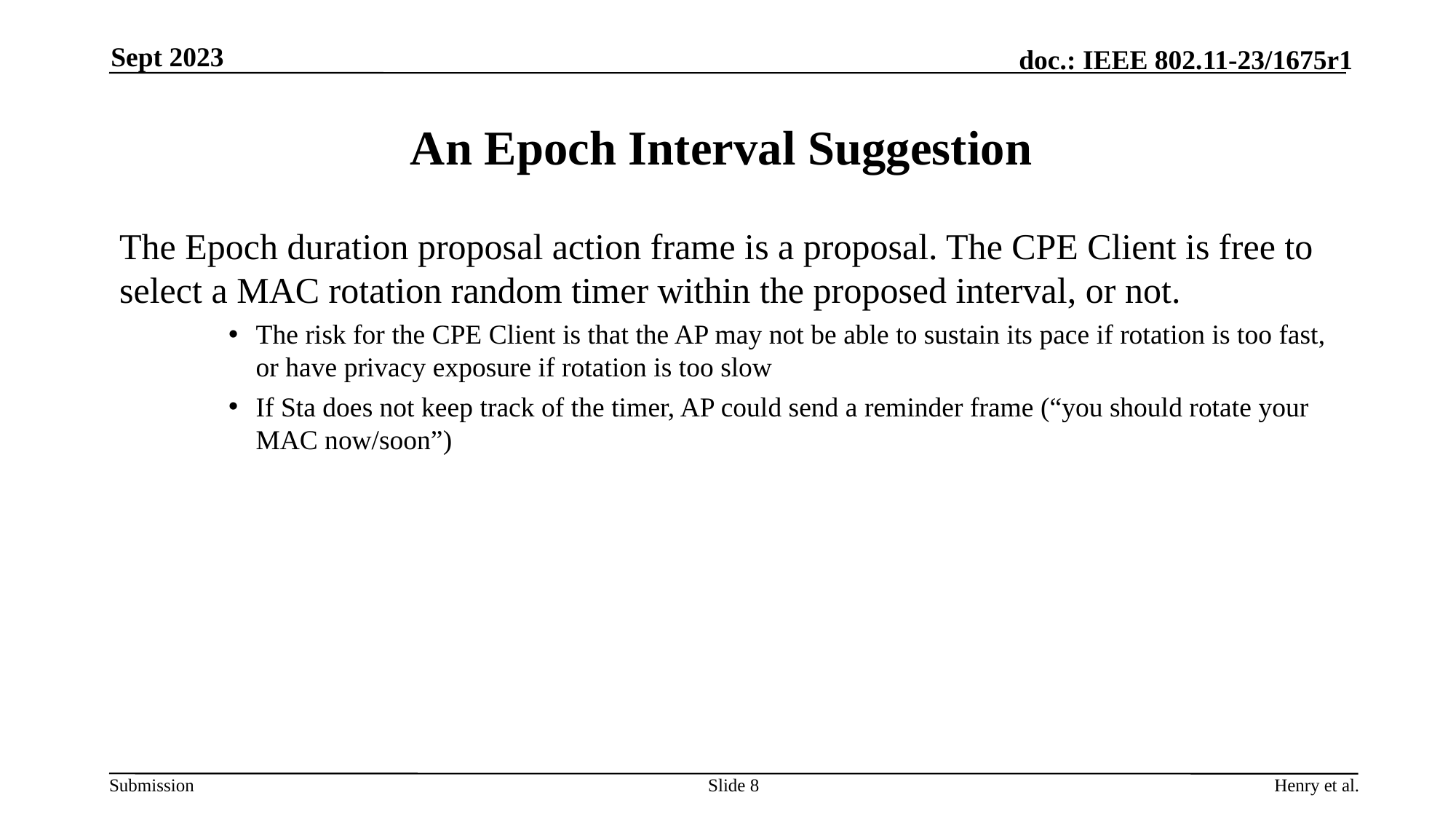

Sept 2023
# An Epoch Interval Suggestion
The Epoch duration proposal action frame is a proposal. The CPE Client is free to select a MAC rotation random timer within the proposed interval, or not.
The risk for the CPE Client is that the AP may not be able to sustain its pace if rotation is too fast, or have privacy exposure if rotation is too slow
If Sta does not keep track of the timer, AP could send a reminder frame (“you should rotate your MAC now/soon”)

Slide 8
Henry et al.